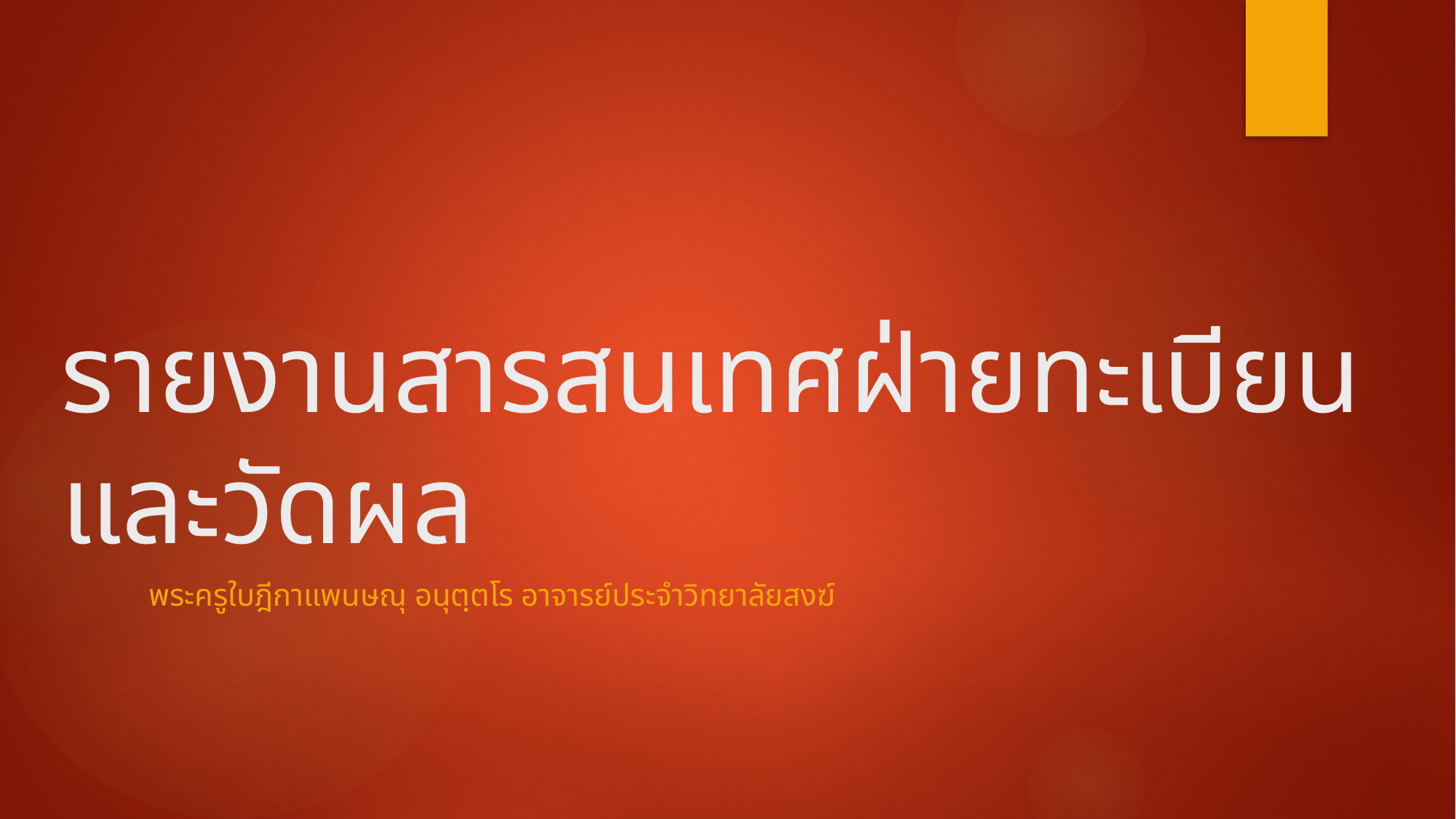

# รายงานสารสนเทศฝ่ายทะเบียนและวัดผล
พระครูใบฎีกาแพนษณุ อนุตฺตโร อาจารย์ประจำวิทยาลัยสงฆ์